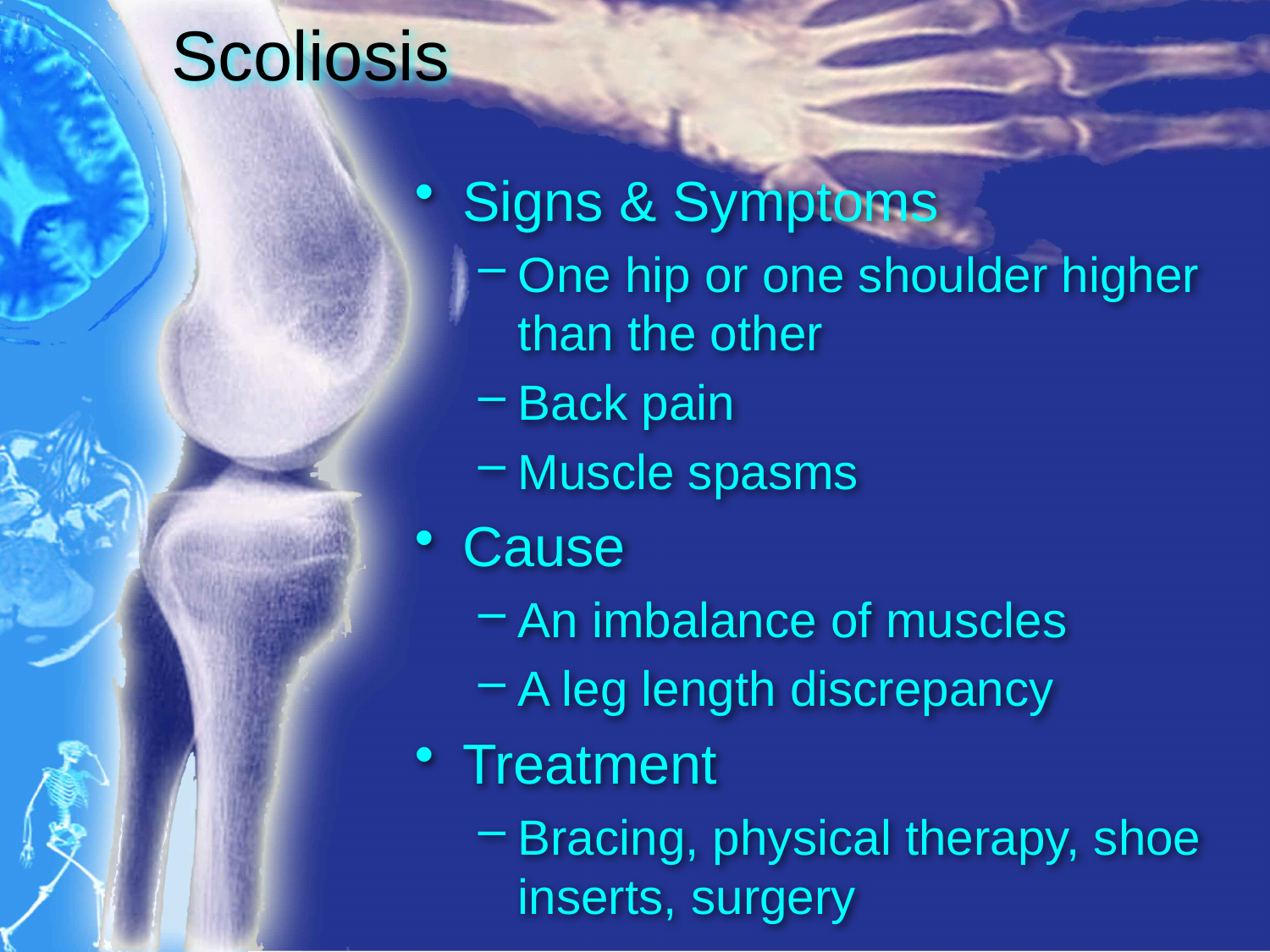

# Scoliosis
Signs & Symptoms
One hip or one shoulder higher than the other
Back pain
Muscle spasms
Cause
An imbalance of muscles
A leg length discrepancy
Treatment
Bracing, physical therapy, shoe inserts, surgery